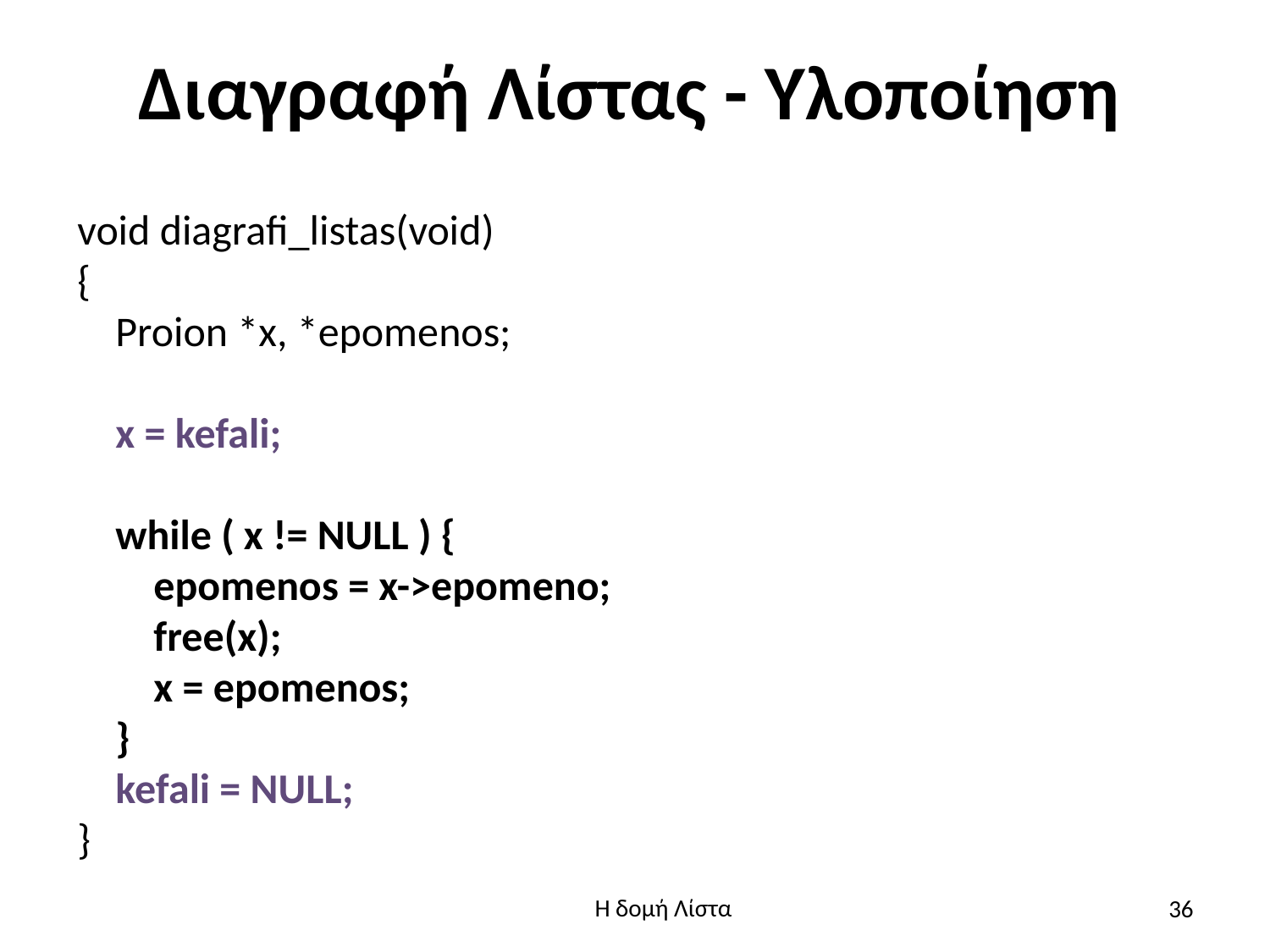

# Διαγραφή Λίστας - Υλοποίηση
void diagrafi_listas(void)
{
    Proion *x, *epomenos;

    x = kefali;

    while ( x != NULL ) {
        epomenos = x->epomeno;
        free(x);
        x = epomenos;
    }
    kefali = NULL;
}
36
Η δομή Λίστα